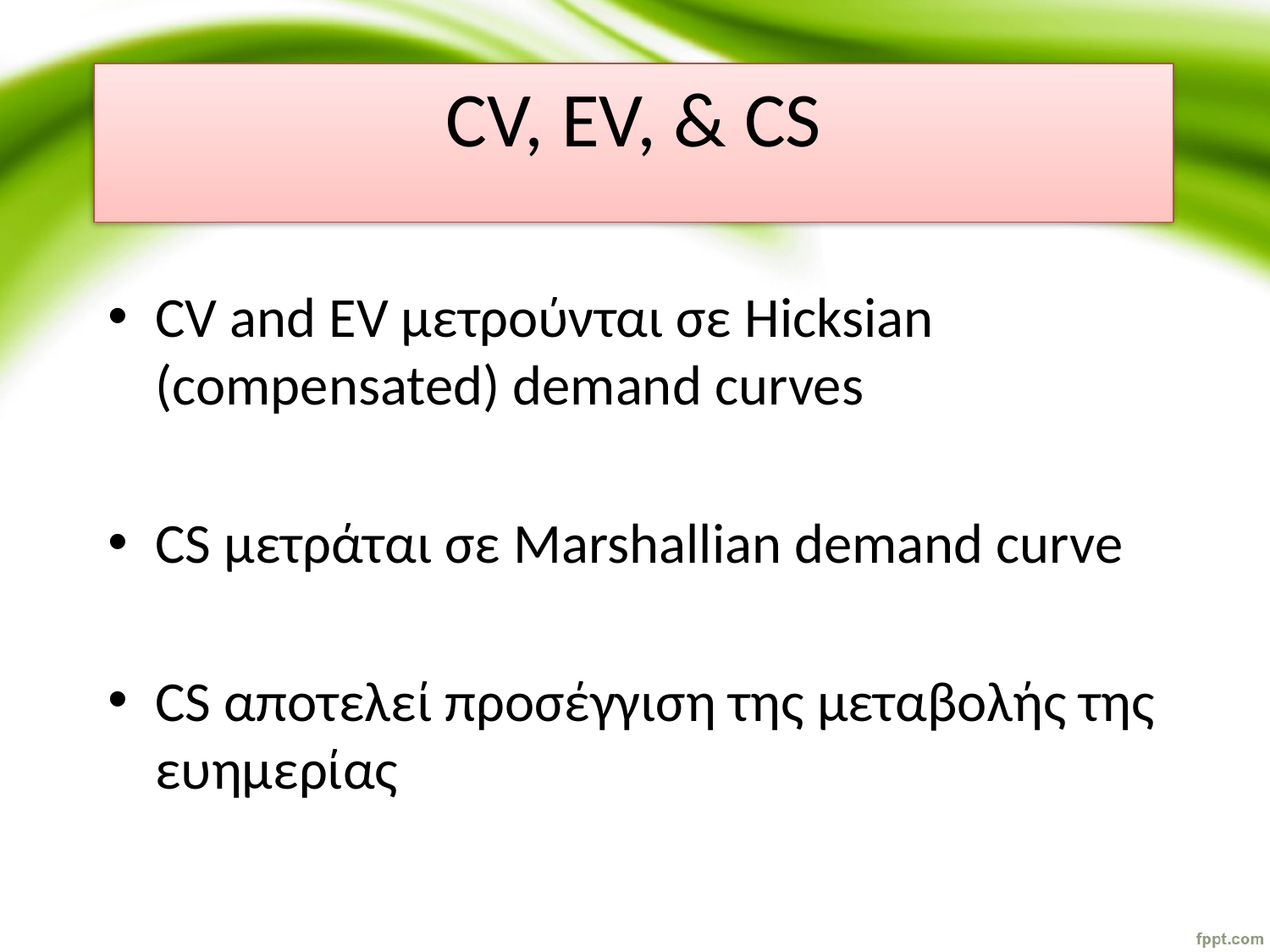

CV, EV, & CS
CV and EV μετρούνται σε Hicksian (compensated) demand curves

CS μετράται σε Marshallian demand curve

CS αποτελεί προσέγγιση της μεταβολής της ευημερίας